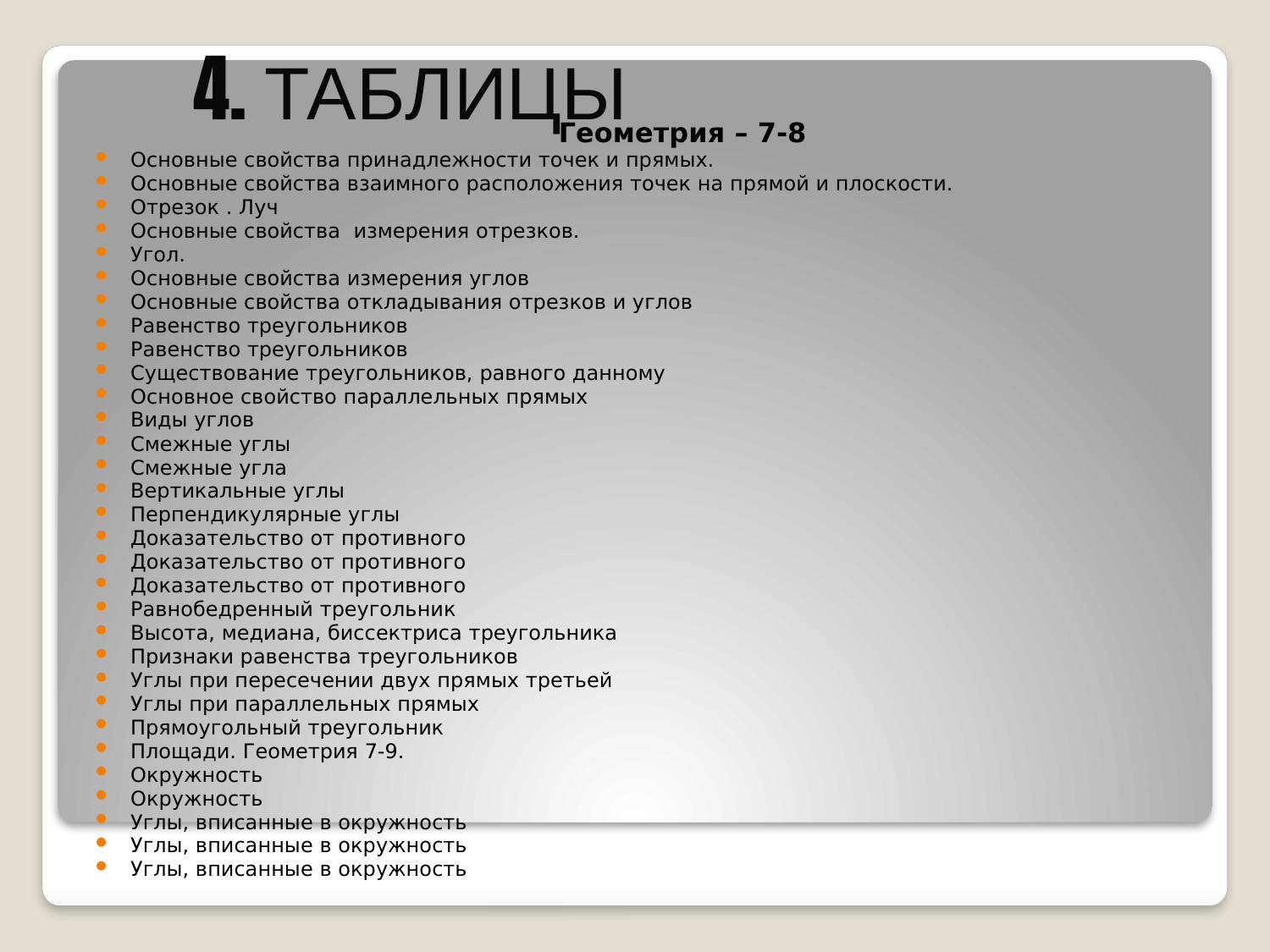

4. ТАБЛИЦЫ
        Геометрия – 7-8
Основные свойства принадлежности точек и прямых.
Основные свойства взаимного расположения точек на прямой и плоскости.
Отрезок . Луч
Основные свойства  измерения отрезков.
Угол.
Основные свойства измерения углов
Основные свойства откладывания отрезков и углов
Равенство треугольников
Равенство треугольников
Существование треугольников, равного данному
Основное свойство параллельных прямых
Виды углов
Смежные углы
Смежные угла
Вертикальные углы
Перпендикулярные углы
Доказательство от противного
Доказательство от противного
Доказательство от противного
Равнобедренный треугольник
Высота, медиана, биссектриса треугольника
Признаки равенства треугольников
Углы при пересечении двух прямых третьей
Углы при параллельных прямых
Прямоугольный треугольник
Площади. Геометрия 7-9.
Окружность
Окружность
Углы, вписанные в окружность
Углы, вписанные в окружность
Углы, вписанные в окружность
#